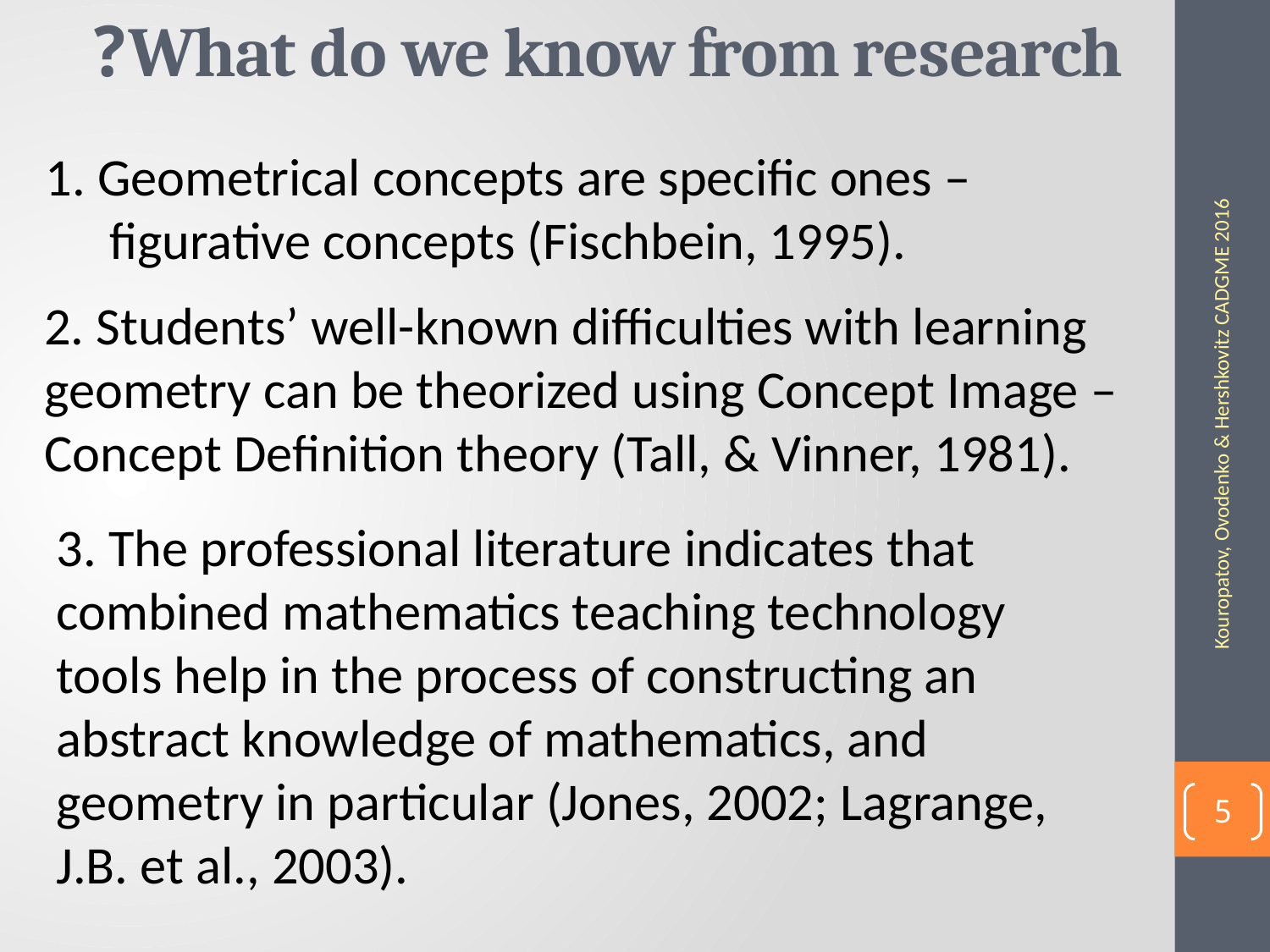

What do we know from research?
 1. Geometrical concepts are specific ones –
      figurative concepts (Fischbein, 1995).
2. Students’ well-known difficulties with learning geometry can be theorized using Concept Image – Concept Definition theory (Tall, & Vinner, 1981).
Kouropatov, Ovodenko & Hershkovitz CADGME 2016
3. The professional literature indicates that combined mathematics teaching technology tools help in the process of constructing an abstract knowledge of mathematics, and geometry in particular (Jones, 2002; Lagrange, J.B. et al., 2003).
5